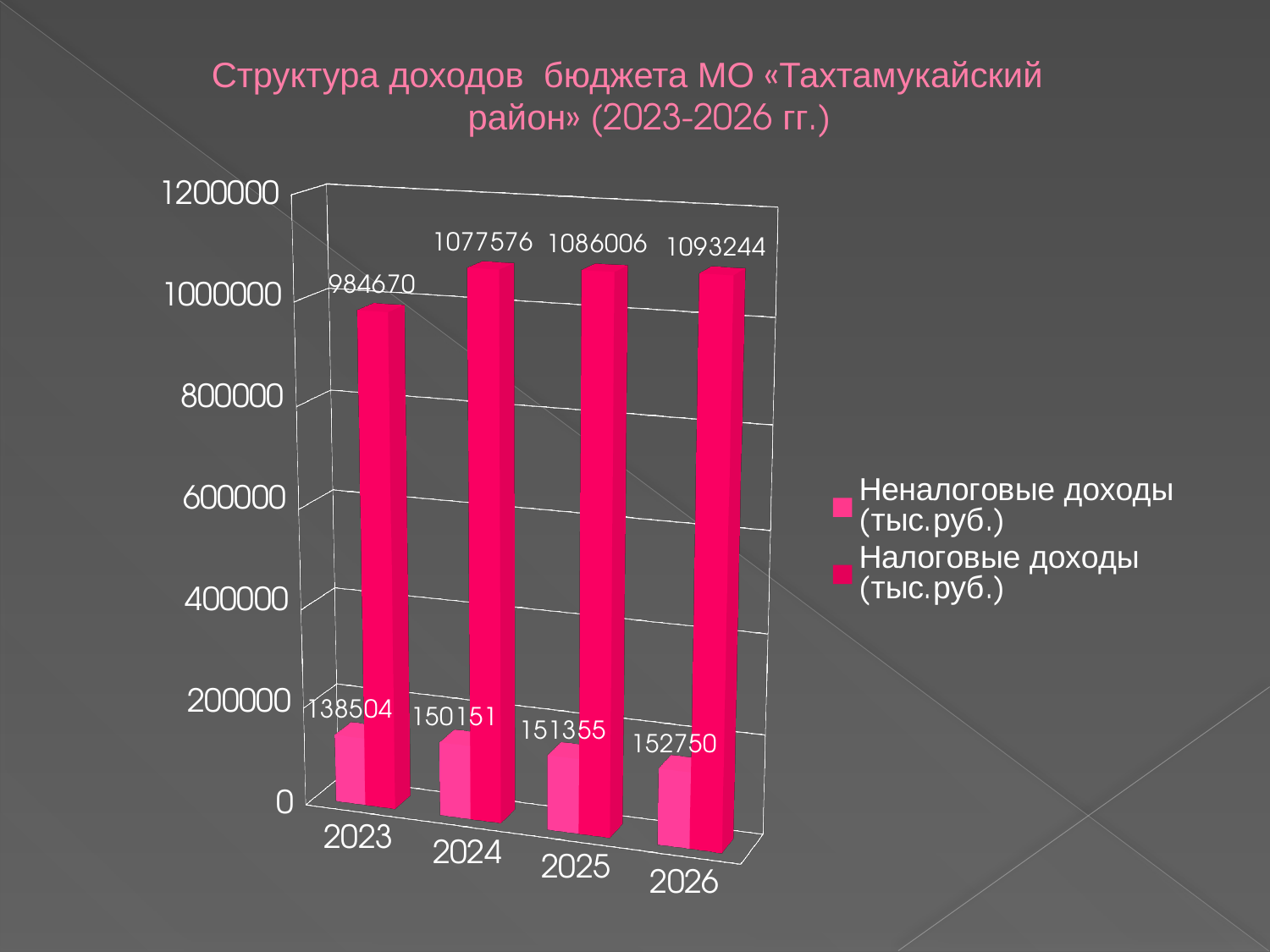

# Структура доходов  бюджета МО «Тахтамукайский район» (2023-2026 гг.)

[unsupported chart]